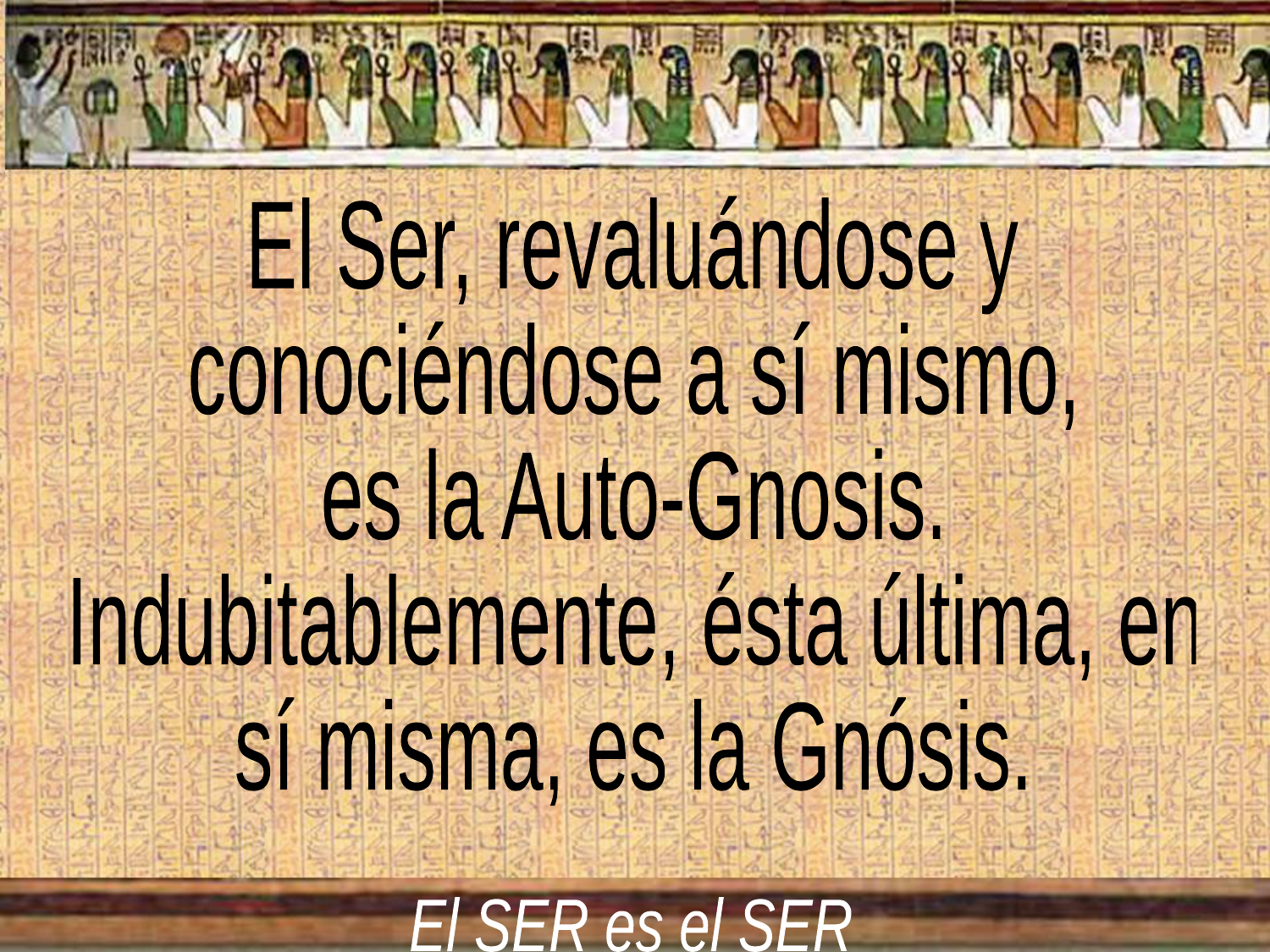

El Ser, revaluándose y
conociéndose a sí mismo,
es la Auto-Gnosis.
Indubitablemente, ésta última, en
sí misma, es la Gnósis.
El SER es el SER